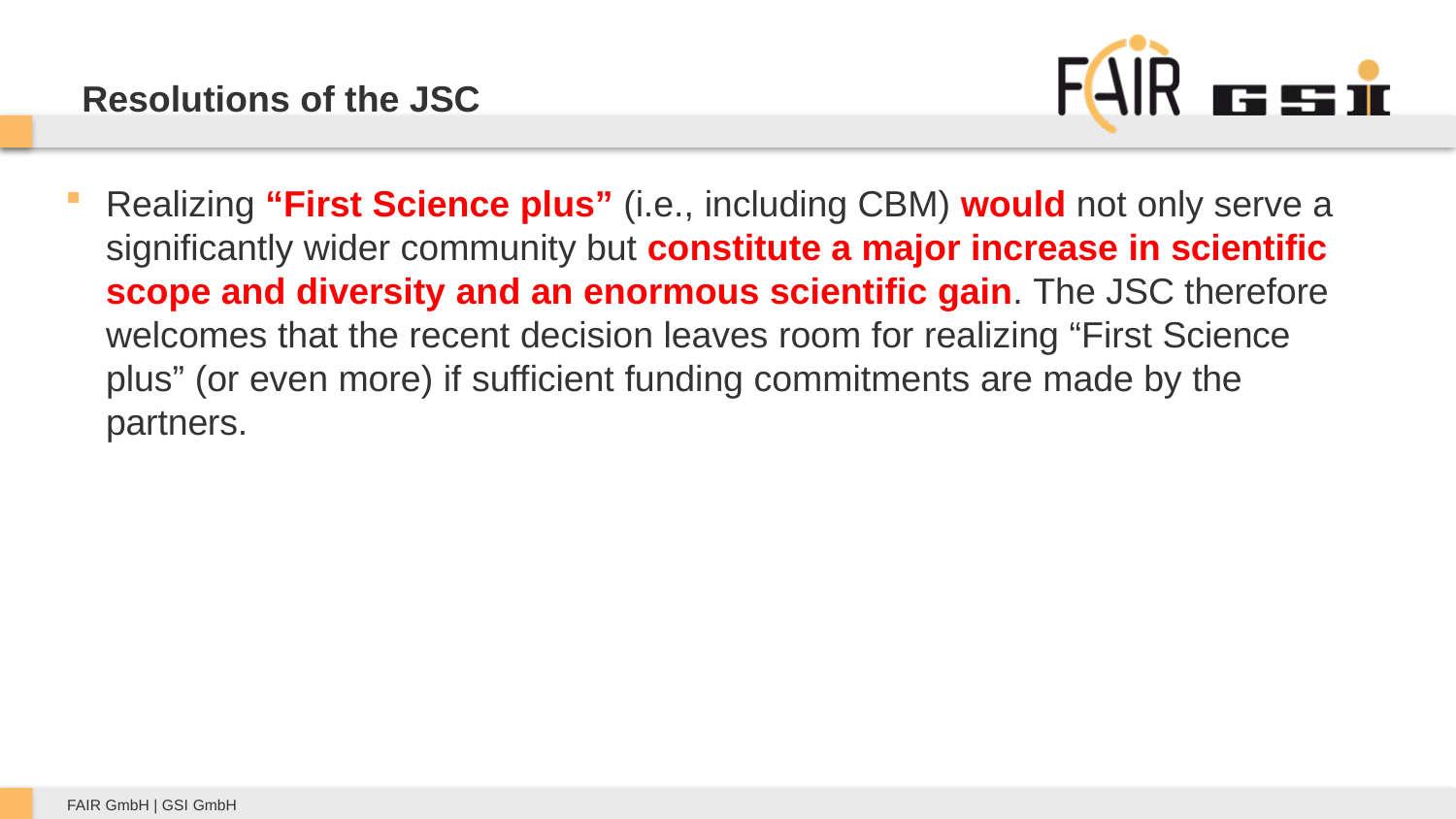

# Resolutions of the JSC
Realizing “First Science plus” (i.e., including CBM) would not only serve a significantly wider community but constitute a major increase in scientific scope and diversity and an enormous scientific gain. The JSC therefore welcomes that the recent decision leaves room for realizing “First Science plus” (or even more) if sufficient funding commitments are made by the partners.